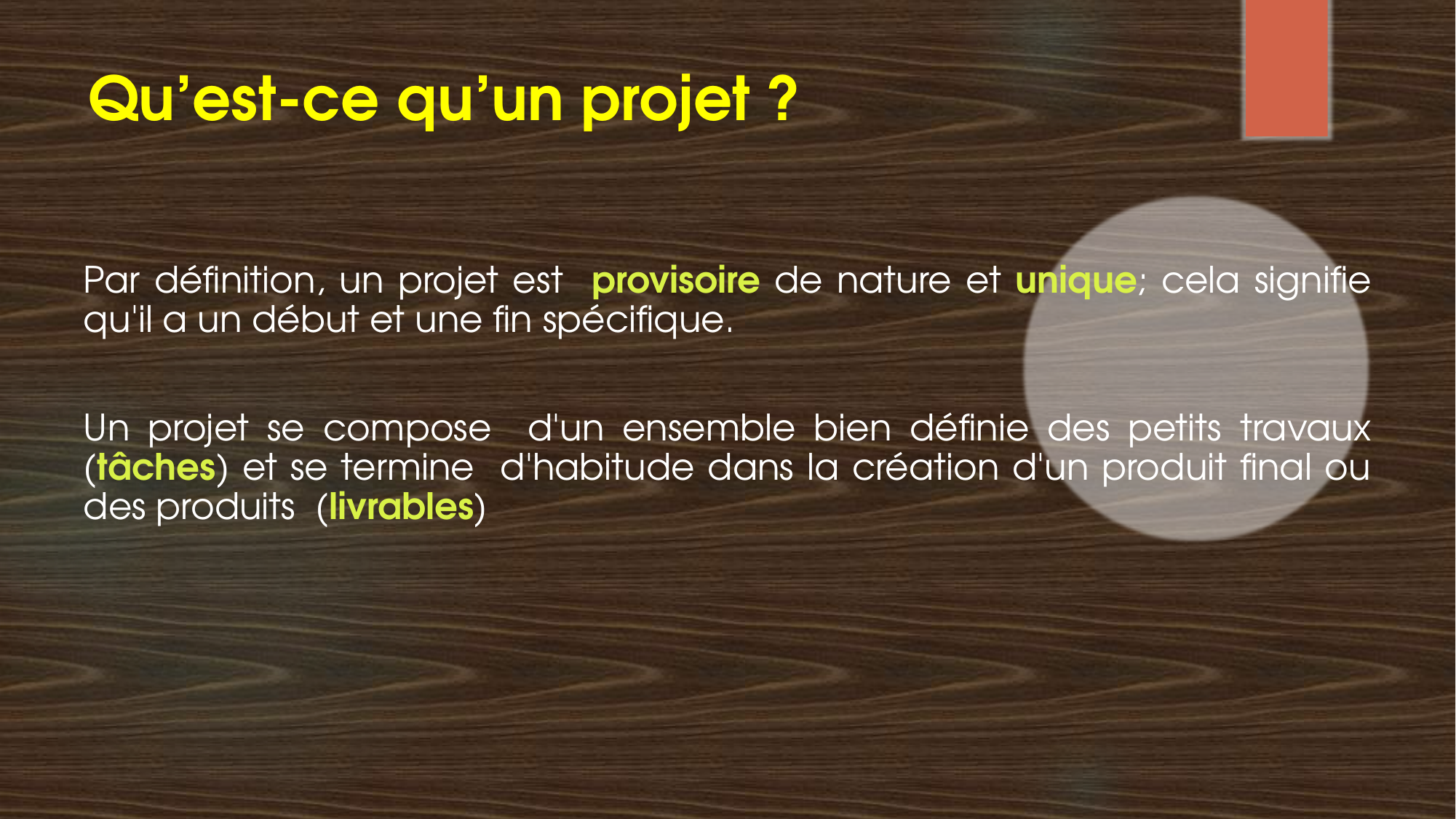

# Qu’est-ce qu’un projet ?
Par définition, un projet est  provisoire de nature et unique; cela signifie qu'il a un début et une fin spécifique.

Un projet se compose  d'un ensemble bien définie des petits travaux (tâches) et se termine  d'habitude dans la création d'un produit final ou des produits  (livrables)